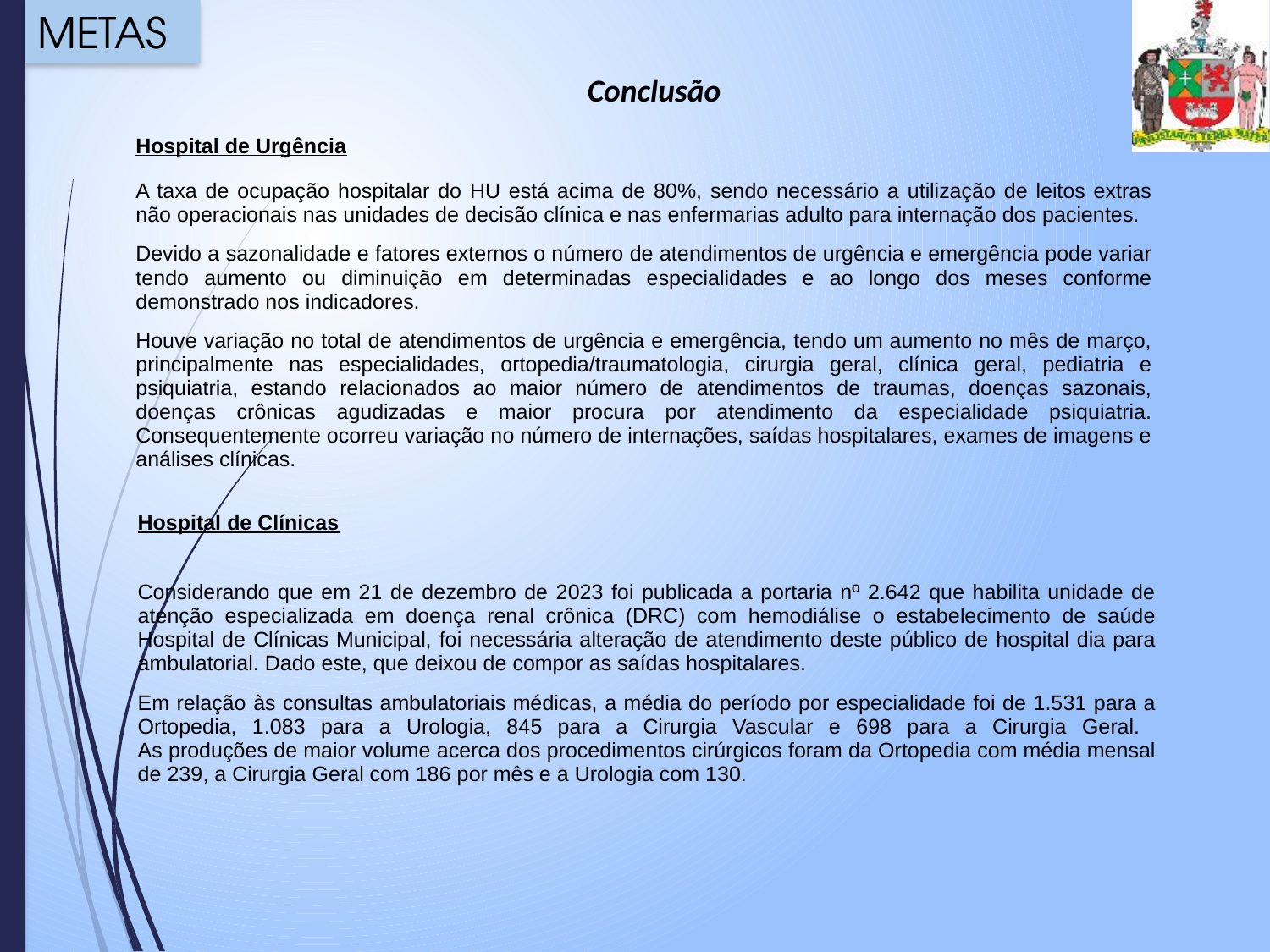

METAS
Conclusão
| Hospital de Urgência |  |  |  |  |  |  |  |  |  |  |
| --- | --- | --- | --- | --- | --- | --- | --- | --- | --- | --- |
| A taxa de ocupação hospitalar do HU está acima de 80%, sendo necessário a utilização de leitos extras não operacionais nas unidades de decisão clínica e nas enfermarias adulto para internação dos pacientes. Devido a sazonalidade e fatores externos o número de atendimentos de urgência e emergência pode variar tendo aumento ou diminuição em determinadas especialidades e ao longo dos meses conforme demonstrado nos indicadores. Houve variação no total de atendimentos de urgência e emergência, tendo um aumento no mês de março, principalmente nas especialidades, ortopedia/traumatologia, cirurgia geral, clínica geral, pediatria e psiquiatria, estando relacionados ao maior número de atendimentos de traumas, doenças sazonais, doenças crônicas agudizadas e maior procura por atendimento da especialidade psiquiatria. Consequentemente ocorreu variação no número de internações, saídas hospitalares, exames de imagens e análises clínicas. |  |  |  |  |  |  |  |  |  |  |
| Hospital de Clínicas |  |  |  |  |  |  |  |  |  |  |
| --- | --- | --- | --- | --- | --- | --- | --- | --- | --- | --- |
| Considerando que em 21 de dezembro de 2023 foi publicada a portaria nº 2.642 que habilita unidade de atenção especializada em doença renal crônica (DRC) com hemodiálise o estabelecimento de saúde Hospital de Clínicas Municipal, foi necessária alteração de atendimento deste público de hospital dia para ambulatorial. Dado este, que deixou de compor as saídas hospitalares. Em relação às consultas ambulatoriais médicas, a média do período por especialidade foi de 1.531 para a Ortopedia, 1.083 para a Urologia, 845 para a Cirurgia Vascular e 698 para a Cirurgia Geral. As produções de maior volume acerca dos procedimentos cirúrgicos foram da Ortopedia com média mensal de 239, a Cirurgia Geral com 186 por mês e a Urologia com 130. |  |  |  |  |  |  |  |  |  |  |